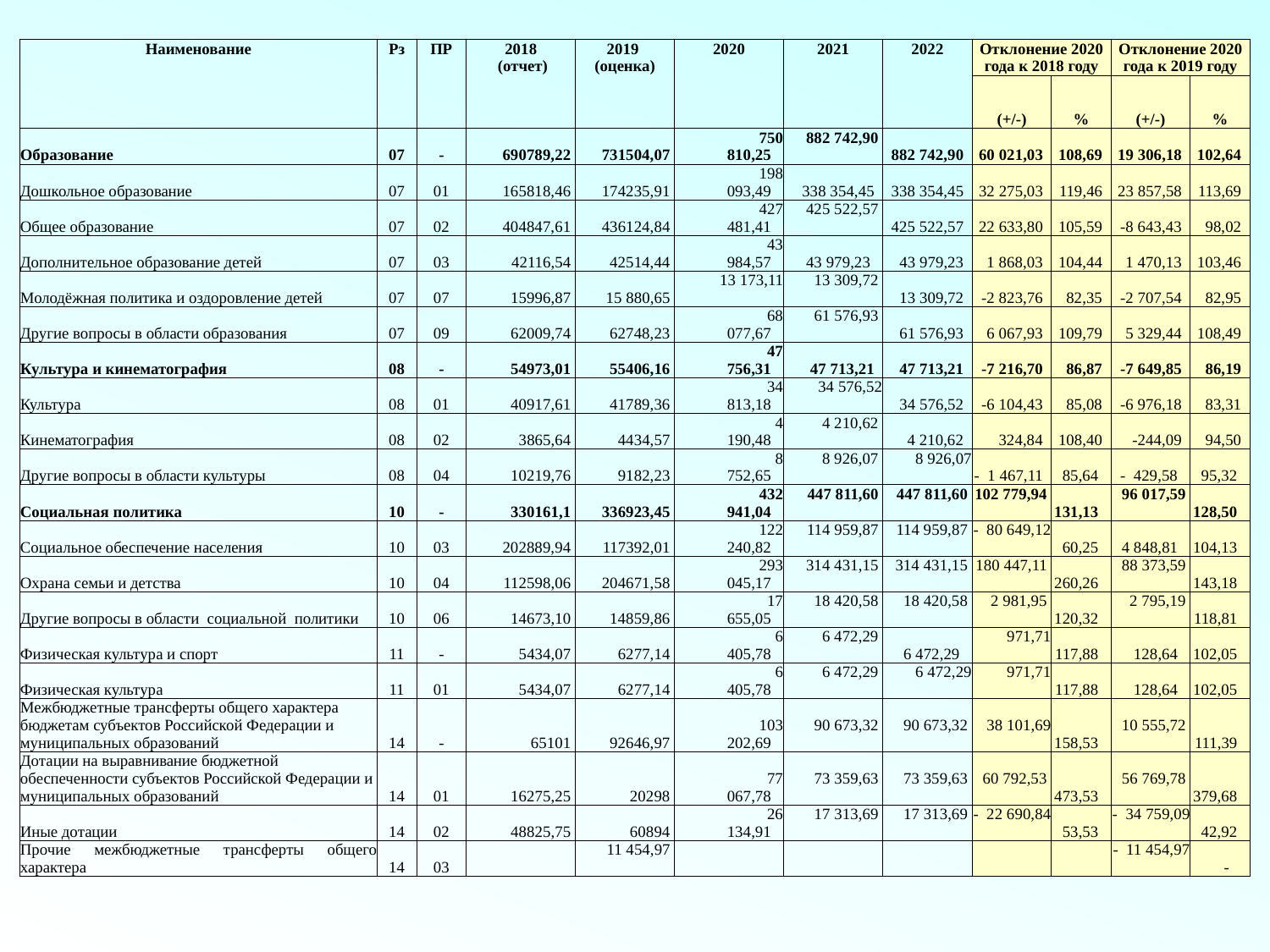

| Наименование | Рз | ПР | 2018 (отчет) | 2019 (оценка) | 2020 | 2021 | 2022 | Отклонение 2020 года к 2018 году |  | Отклонение 2020 года к 2019 году |  |
| --- | --- | --- | --- | --- | --- | --- | --- | --- | --- | --- | --- |
|  |  |  |  |  |  |  |  | (+/-) | % | (+/-) | % |
| Образование | 07 | - | 690789,22 | 731504,07 | 750 810,25 | 882 742,90 | 882 742,90 | 60 021,03 | 108,69 | 19 306,18 | 102,64 |
| Дошкольное образование | 07 | 01 | 165818,46 | 174235,91 | 198 093,49 | 338 354,45 | 338 354,45 | 32 275,03 | 119,46 | 23 857,58 | 113,69 |
| Общее образование | 07 | 02 | 404847,61 | 436124,84 | 427 481,41 | 425 522,57 | 425 522,57 | 22 633,80 | 105,59 | -8 643,43 | 98,02 |
| Дополнительное образование детей | 07 | 03 | 42116,54 | 42514,44 | 43 984,57 | 43 979,23 | 43 979,23 | 1 868,03 | 104,44 | 1 470,13 | 103,46 |
| Молодёжная политика и оздоровление детей | 07 | 07 | 15996,87 | 15 880,65 | 13 173,11 | 13 309,72 | 13 309,72 | -2 823,76 | 82,35 | -2 707,54 | 82,95 |
| Другие вопросы в области образования | 07 | 09 | 62009,74 | 62748,23 | 68 077,67 | 61 576,93 | 61 576,93 | 6 067,93 | 109,79 | 5 329,44 | 108,49 |
| Культура и кинематография | 08 | - | 54973,01 | 55406,16 | 47 756,31 | 47 713,21 | 47 713,21 | -7 216,70 | 86,87 | -7 649,85 | 86,19 |
| Культура | 08 | 01 | 40917,61 | 41789,36 | 34 813,18 | 34 576,52 | 34 576,52 | -6 104,43 | 85,08 | -6 976,18 | 83,31 |
| Кинематография | 08 | 02 | 3865,64 | 4434,57 | 4 190,48 | 4 210,62 | 4 210,62 | 324,84 | 108,40 | -244,09 | 94,50 |
| Другие вопросы в области культуры | 08 | 04 | 10219,76 | 9182,23 | 8 752,65 | 8 926,07 | 8 926,07 | - 1 467,11 | 85,64 | - 429,58 | 95,32 |
| Социальная политика | 10 | - | 330161,1 | 336923,45 | 432 941,04 | 447 811,60 | 447 811,60 | 102 779,94 | 131,13 | 96 017,59 | 128,50 |
| Социальное обеспечение населения | 10 | 03 | 202889,94 | 117392,01 | 122 240,82 | 114 959,87 | 114 959,87 | - 80 649,12 | 60,25 | 4 848,81 | 104,13 |
| Охрана семьи и детства | 10 | 04 | 112598,06 | 204671,58 | 293 045,17 | 314 431,15 | 314 431,15 | 180 447,11 | 260,26 | 88 373,59 | 143,18 |
| Другие вопросы в области социальной политики | 10 | 06 | 14673,10 | 14859,86 | 17 655,05 | 18 420,58 | 18 420,58 | 2 981,95 | 120,32 | 2 795,19 | 118,81 |
| Физическая культура и спорт | 11 | - | 5434,07 | 6277,14 | 6 405,78 | 6 472,29 | 6 472,29 | 971,71 | 117,88 | 128,64 | 102,05 |
| Физическая культура | 11 | 01 | 5434,07 | 6277,14 | 6 405,78 | 6 472,29 | 6 472,29 | 971,71 | 117,88 | 128,64 | 102,05 |
| Межбюджетные трансферты общего характера бюджетам субъектов Российской Федерации и муниципальных образований | 14 | - | 65101 | 92646,97 | 103 202,69 | 90 673,32 | 90 673,32 | 38 101,69 | 158,53 | 10 555,72 | 111,39 |
| Дотации на выравнивание бюджетной обеспеченности субъектов Российской Федерации и муниципальных образований | 14 | 01 | 16275,25 | 20298 | 77 067,78 | 73 359,63 | 73 359,63 | 60 792,53 | 473,53 | 56 769,78 | 379,68 |
| Иные дотации | 14 | 02 | 48825,75 | 60894 | 26 134,91 | 17 313,69 | 17 313,69 | - 22 690,84 | 53,53 | - 34 759,09 | 42,92 |
| Прочие межбюджетные трансферты общего характера | 14 | 03 |  | 11 454,97 |  |  |  |  |  | - 11 454,97 | - |